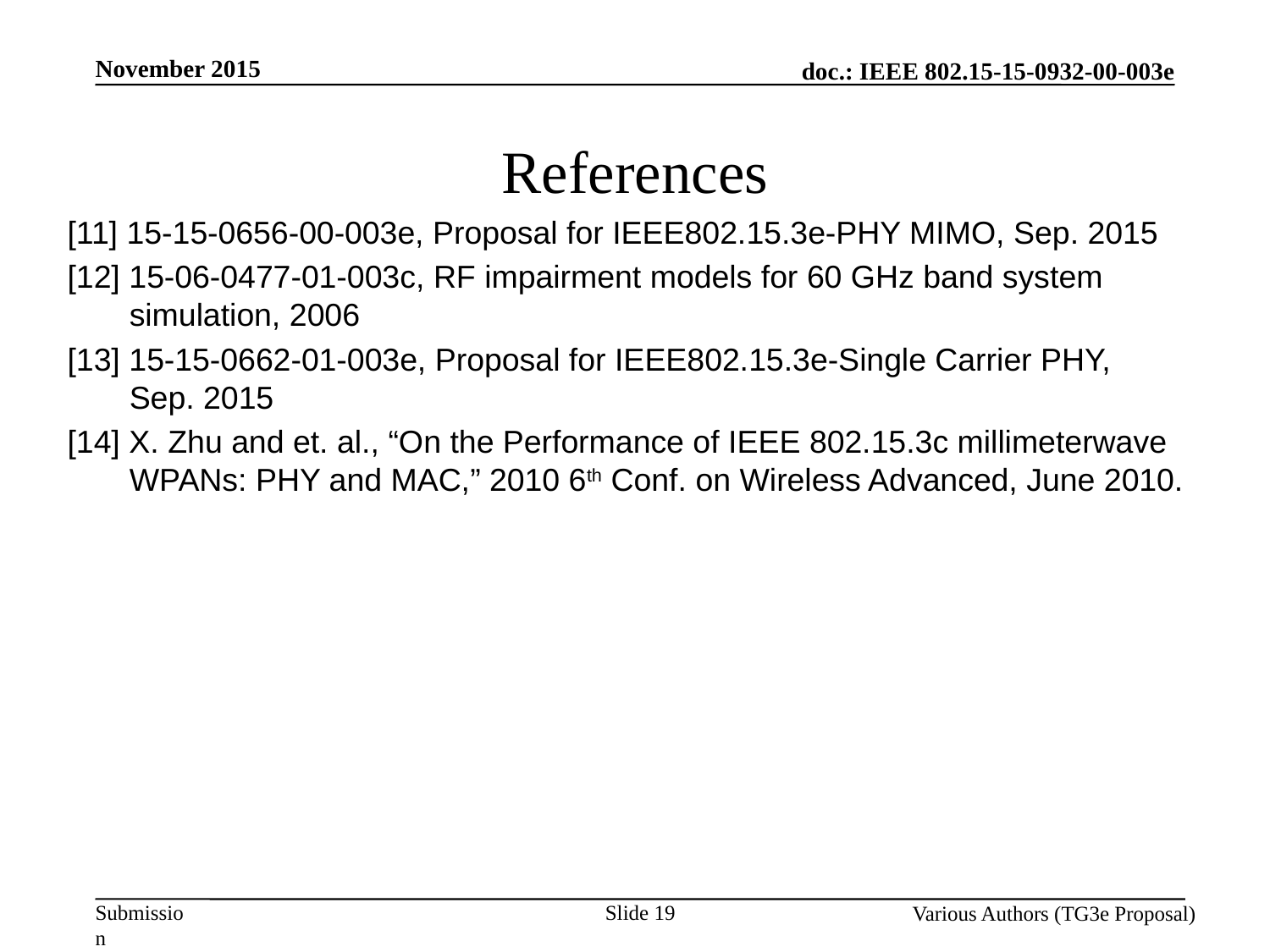

November 2015
# References
[11] 15-15-0656-00-003e, Proposal for IEEE802.15.3e-PHY MIMO, Sep. 2015
[12] 15-06-0477-01-003c, RF impairment models for 60 GHz band system
       simulation, 2006
[13] 15-15-0662-01-003e, Proposal for IEEE802.15.3e-Single Carrier PHY,
       Sep. 2015
[14] X. Zhu and et. al., “On the Performance of IEEE 802.15.3c millimeterwave
       WPANs: PHY and MAC,” 2010 6th Conf. on Wireless Advanced, June 2010.

Slide 19
Various Authors (TG3e Proposal)